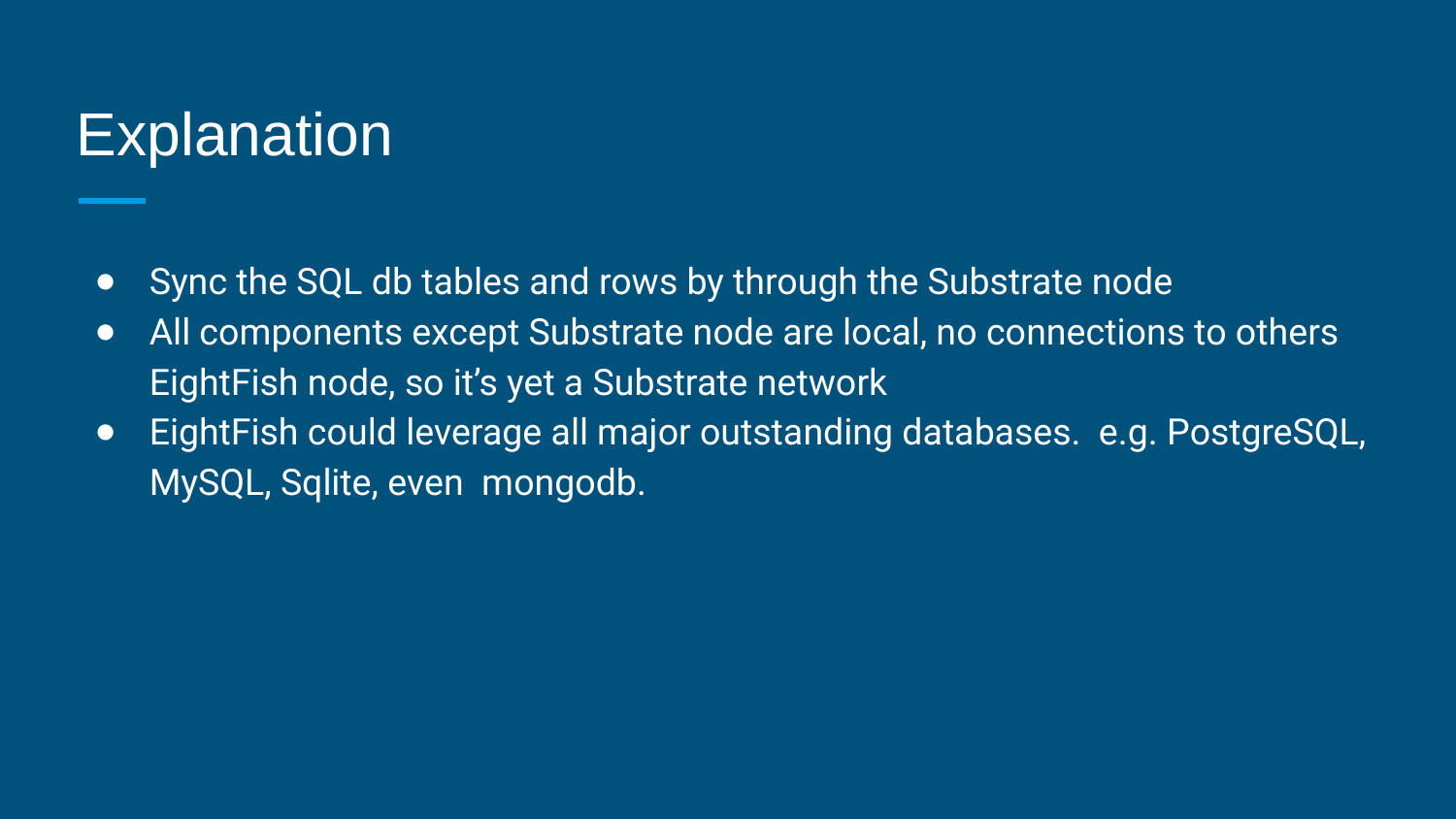

# Explanation
Sync the SQL db tables and rows by through the Substrate node
All components except Substrate node are local, no connections to others EightFish node, so it’s yet a Substrate network
EightFish could leverage all major outstanding databases.  e.g. PostgreSQL, MySQL, Sqlite, even  mongodb.